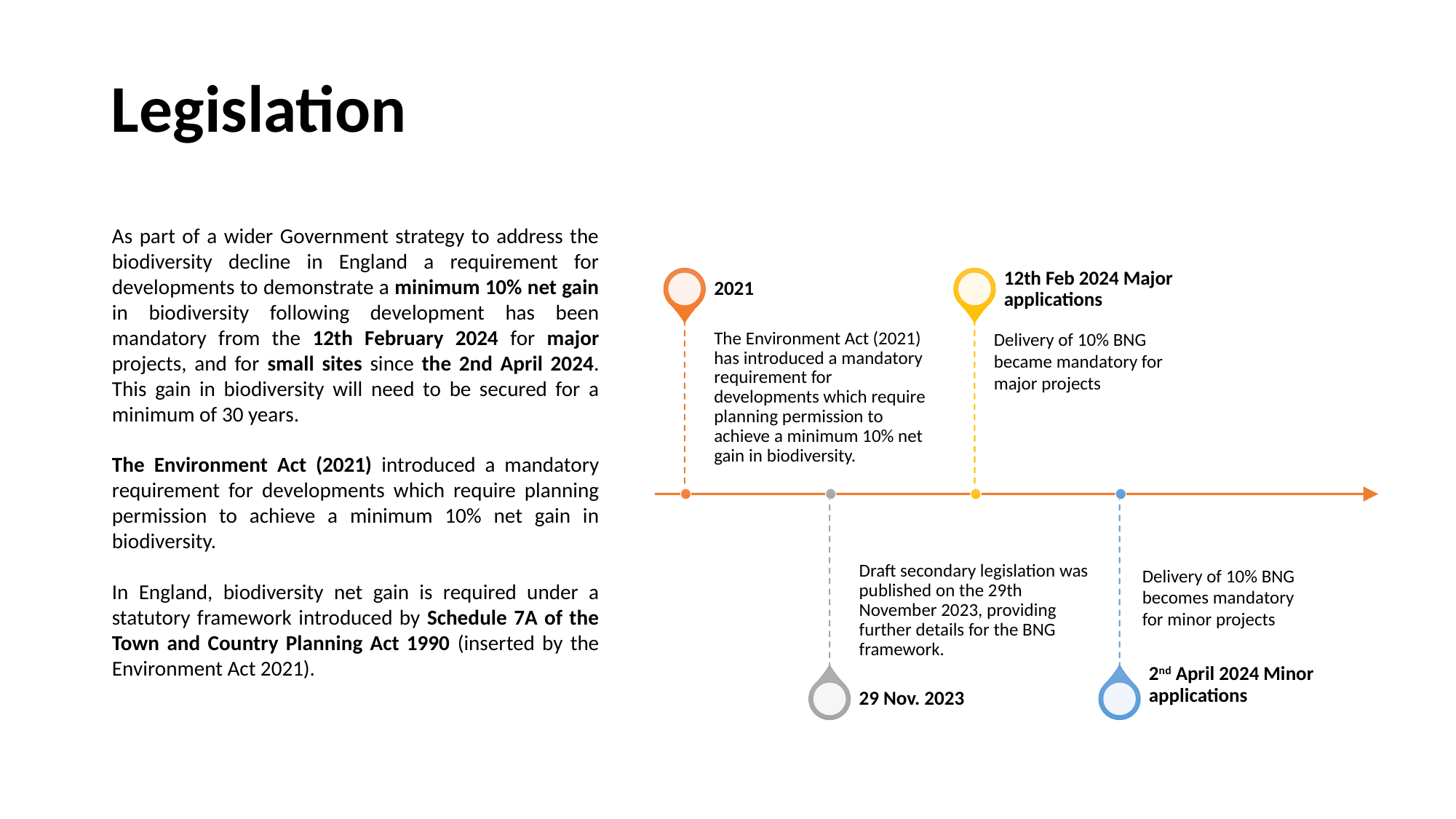

# Legislation
The Environment Act (2021) has introduced a mandatory requirement for developments which require planning permission to achieve a minimum 10% net gain in biodiversity.
2021
Draft secondary legislation was published on the 29th November 2023, providing further details for the BNG framework.
29 Nov. 2023
12th Feb 2024 Major applications
2nd April 2024 Minor applications

As part of a wider Government strategy to address the biodiversity decline in England a requirement for developments to demonstrate a minimum 10% net gain in biodiversity following development has been mandatory from the 12th February 2024 for major projects, and for small sites since the 2nd April 2024. This gain in biodiversity will need to be secured for a minimum of 30 years.

The Environment Act (2021) introduced a mandatory requirement for developments which require planning permission to achieve a minimum 10% net gain in biodiversity.

In England, biodiversity net gain is required under a statutory framework introduced by Schedule 7A of the Town and Country Planning Act 1990 (inserted by the Environment Act 2021).
Delivery of 10% BNG became mandatory for major projects

Delivery of 10% BNG becomes mandatory for minor projects